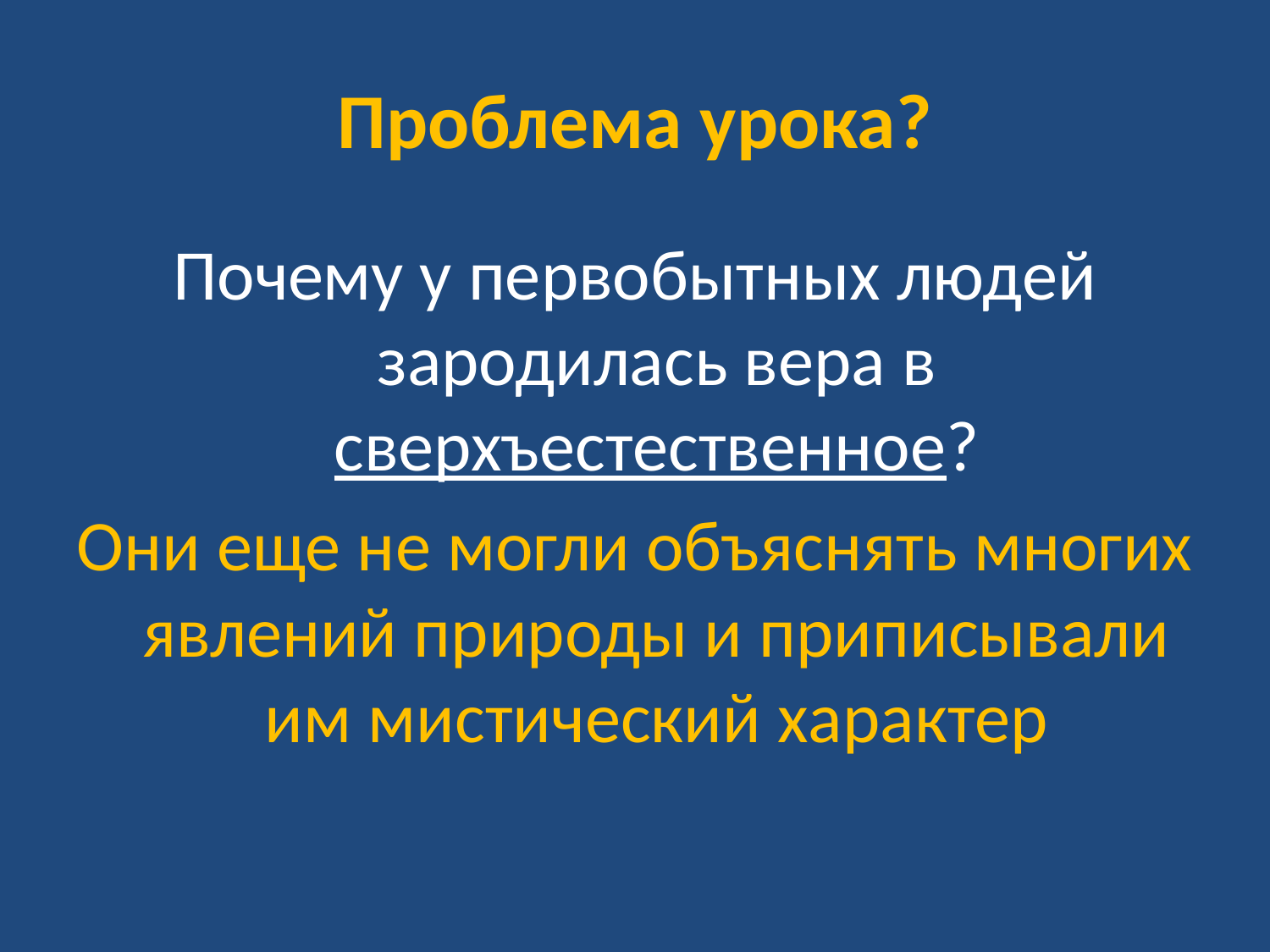

# Проблема урока?
Почему у первобытных людей зародилась вера в сверхъестественное?
Они еще не могли объяснять многих явлений природы и приписывали им мистический характер